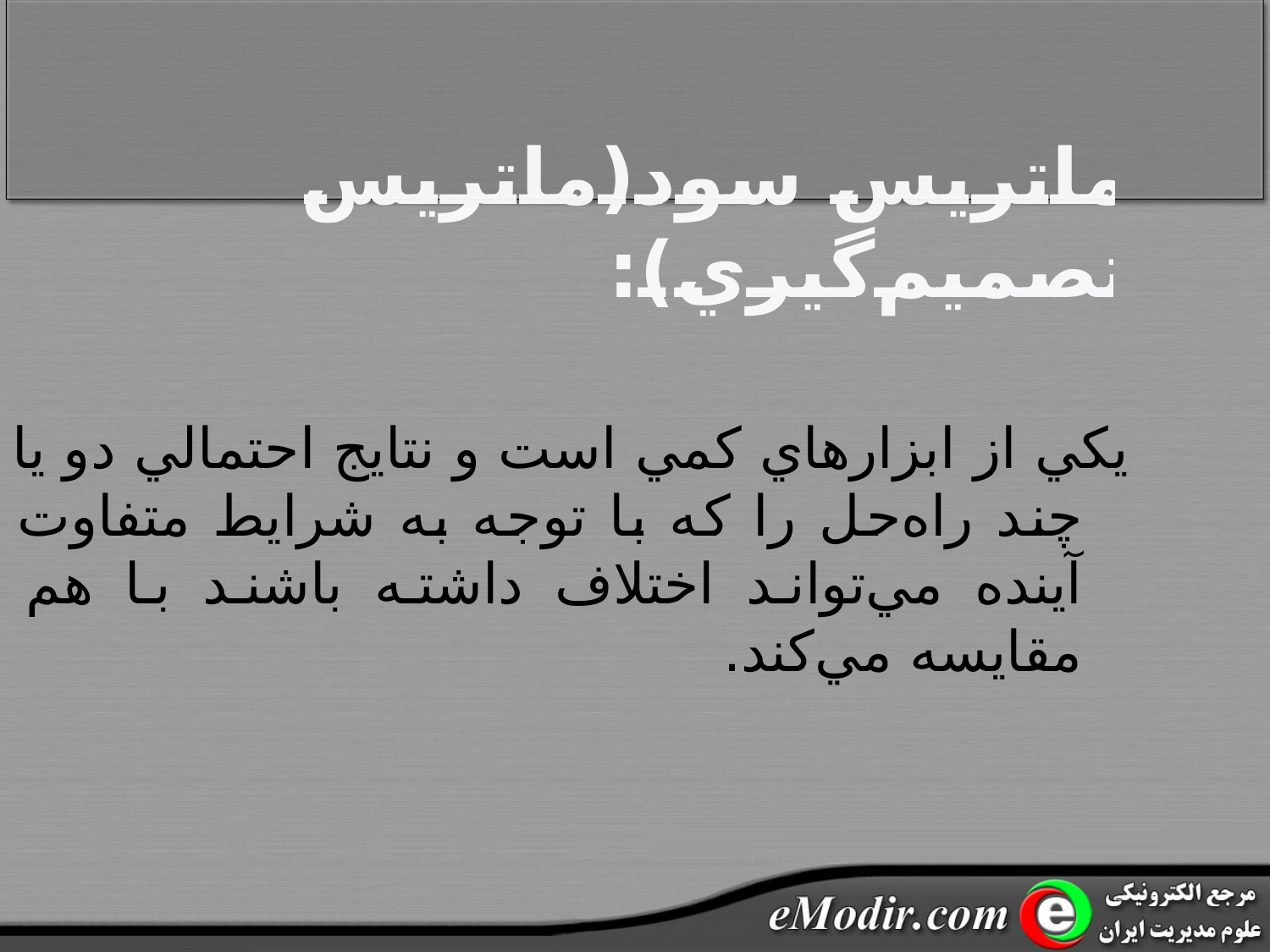

ماتريس سود(ماتريس تصميم‌گيري):
يکي از ابزارهاي کمي است و نتايج احتمالي دو يا چند راه‌حل را که با توجه به شرايط متفاوت آينده مي‌تواند اختلاف داشته باشند با هم مقايسه مي‌کند.